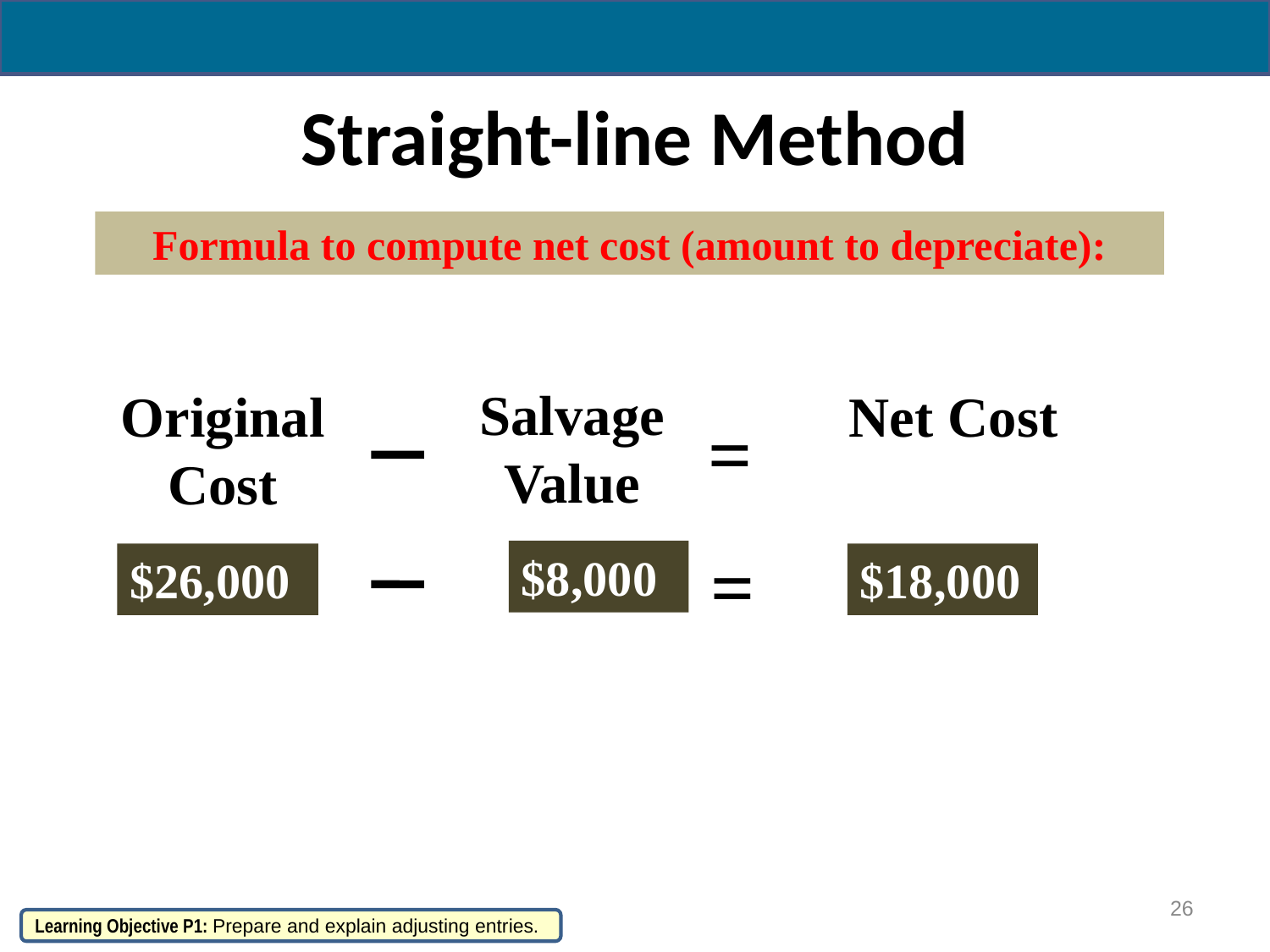

# Straight-line Method
Formula to compute net cost (amount to depreciate):
Salvage Value
Original Cost
Net Cost
=

=
$8,000
$26,000
$18,000

26
Learning Objective P1: Prepare and explain adjusting entries.